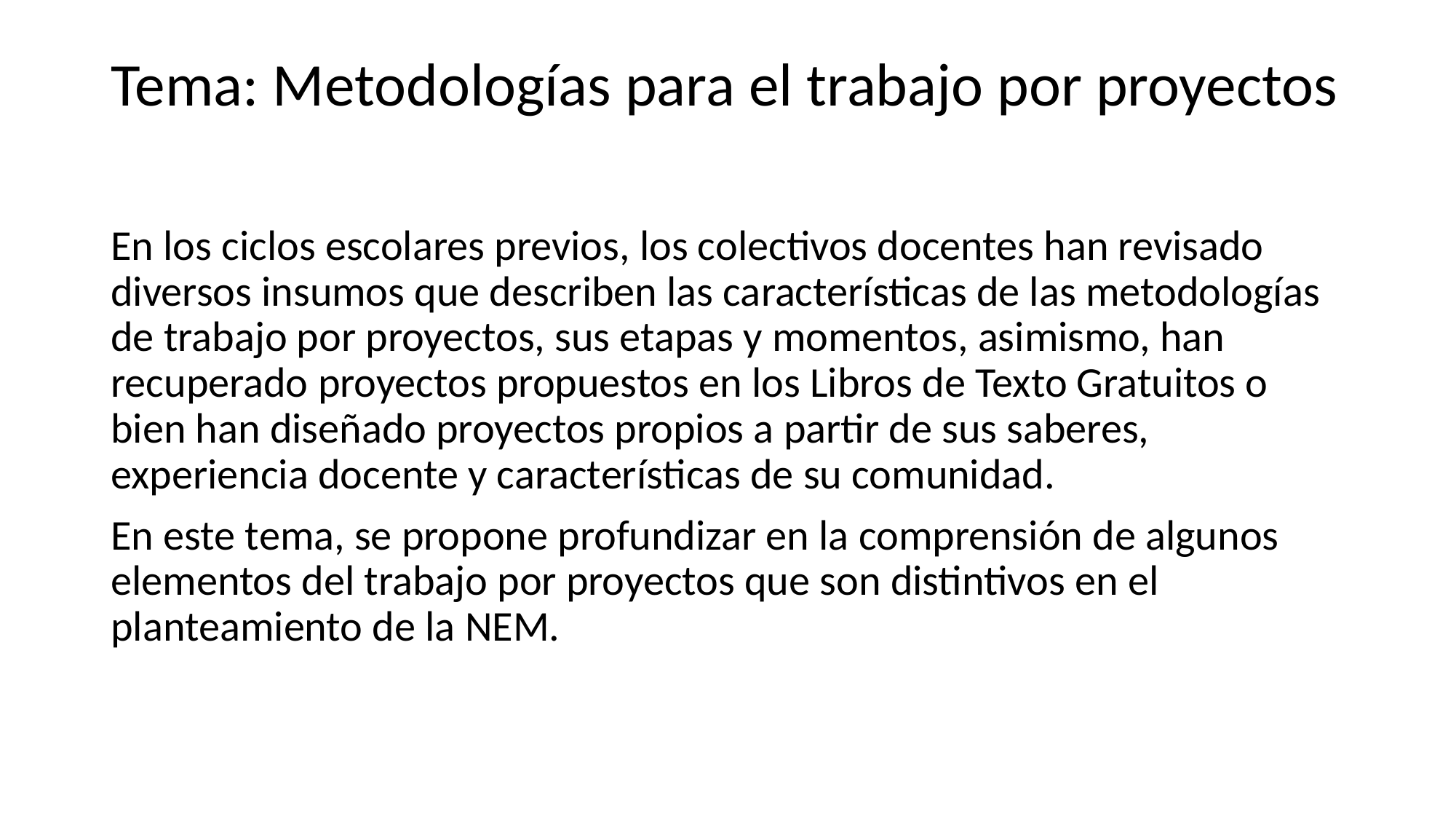

# Tema: Metodologías para el trabajo por proyectos
En los ciclos escolares previos, los colectivos docentes han revisado diversos insumos que describen las características de las metodologías de trabajo por proyectos, sus etapas y momentos, asimismo, han recuperado proyectos propuestos en los Libros de Texto Gratuitos o bien han diseñado proyectos propios a partir de sus saberes, experiencia docente y características de su comunidad.
En este tema, se propone profundizar en la comprensión de algunos elementos del trabajo por proyectos que son distintivos en el planteamiento de la NEM.